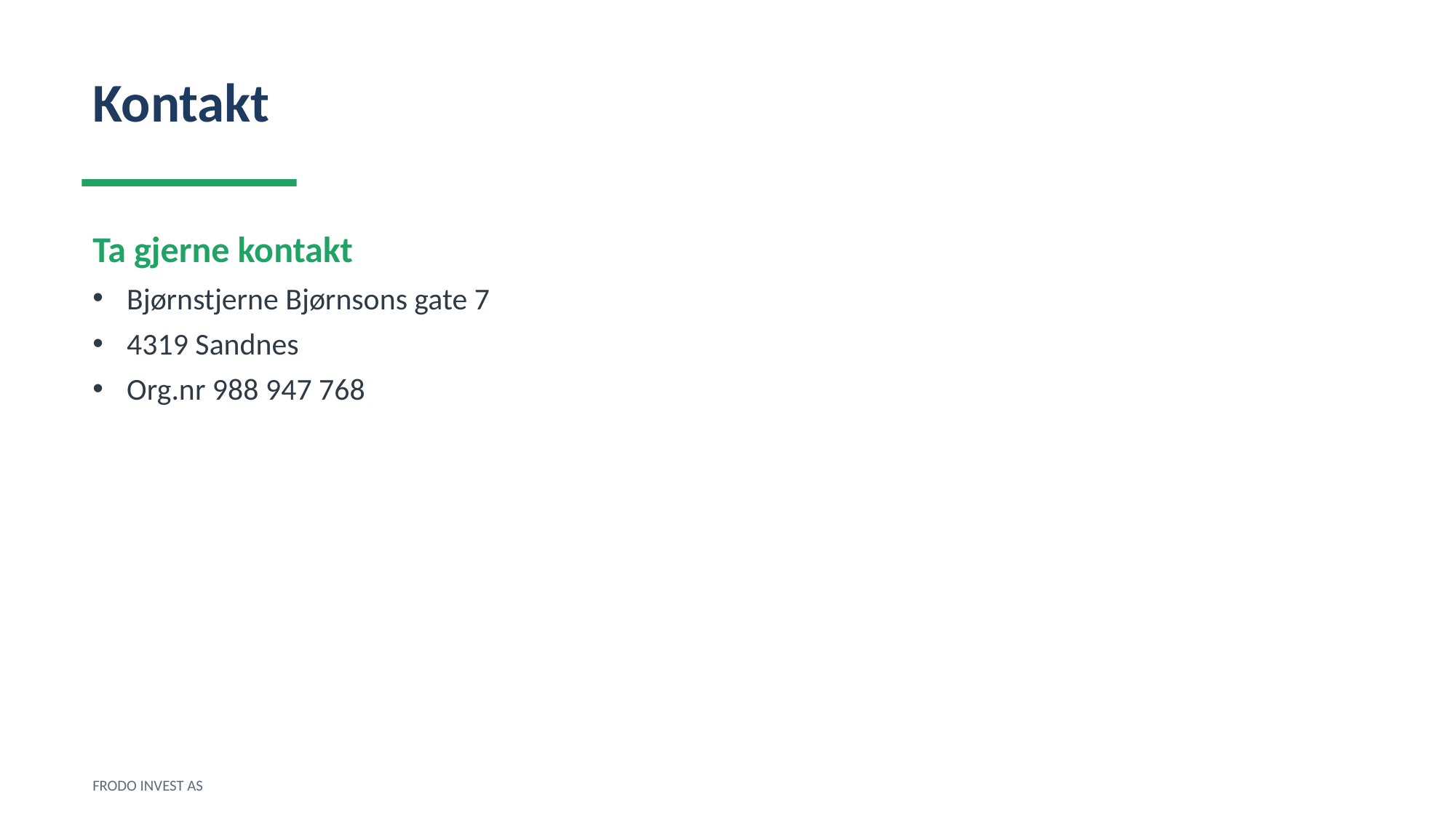

Kontakt

Ta gjerne kontakt
Bjørnstjerne Bjørnsons gate 7
4319 Sandnes
Org.nr 988 947 768
FRODO INVEST AS